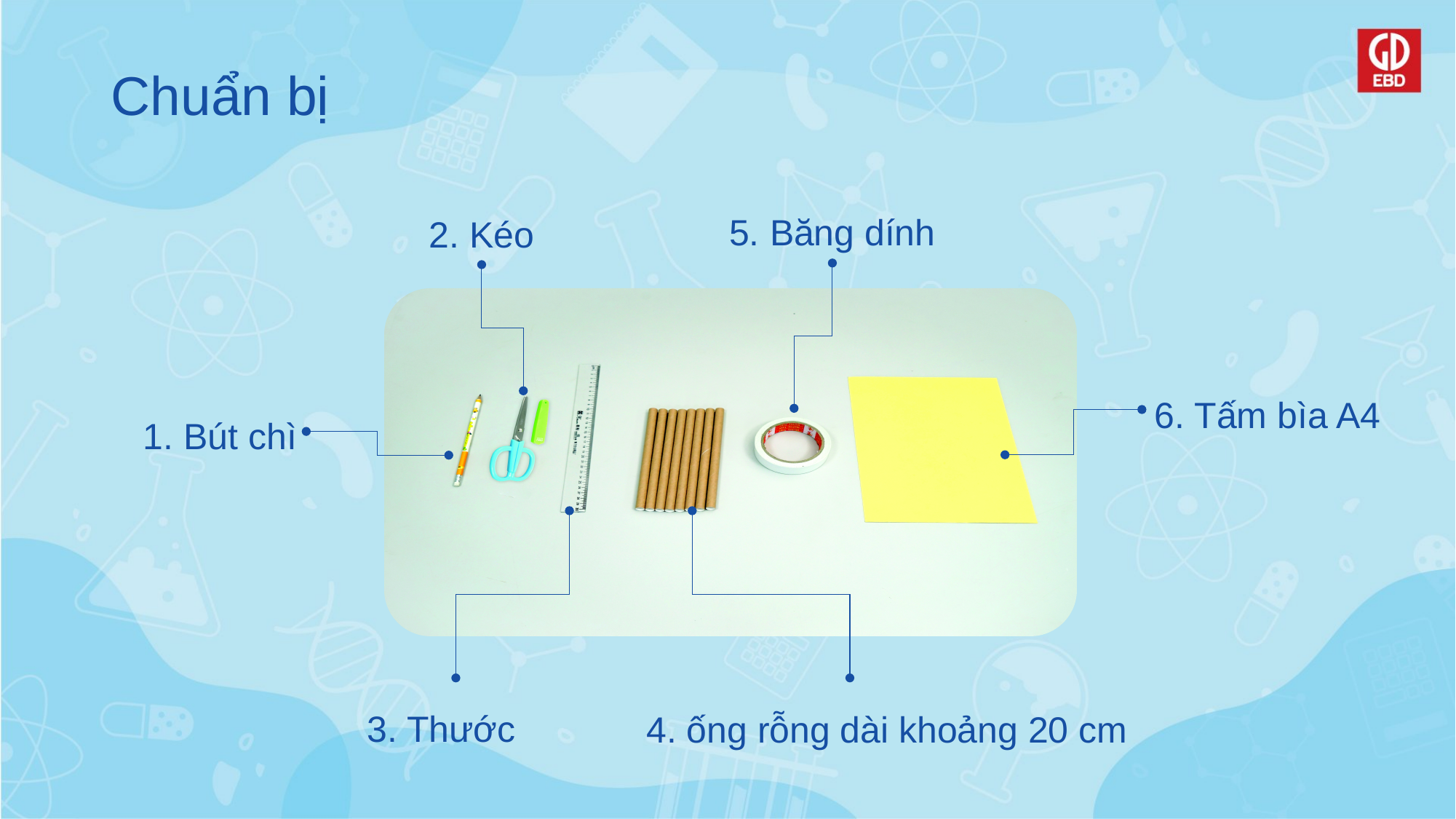

# Chuẩn bị
5. Băng dính
2. Kéo

6. Tấm bìa A4
1. Bút chì
3. Thước
4. ống rỗng dài khoảng 20 cm